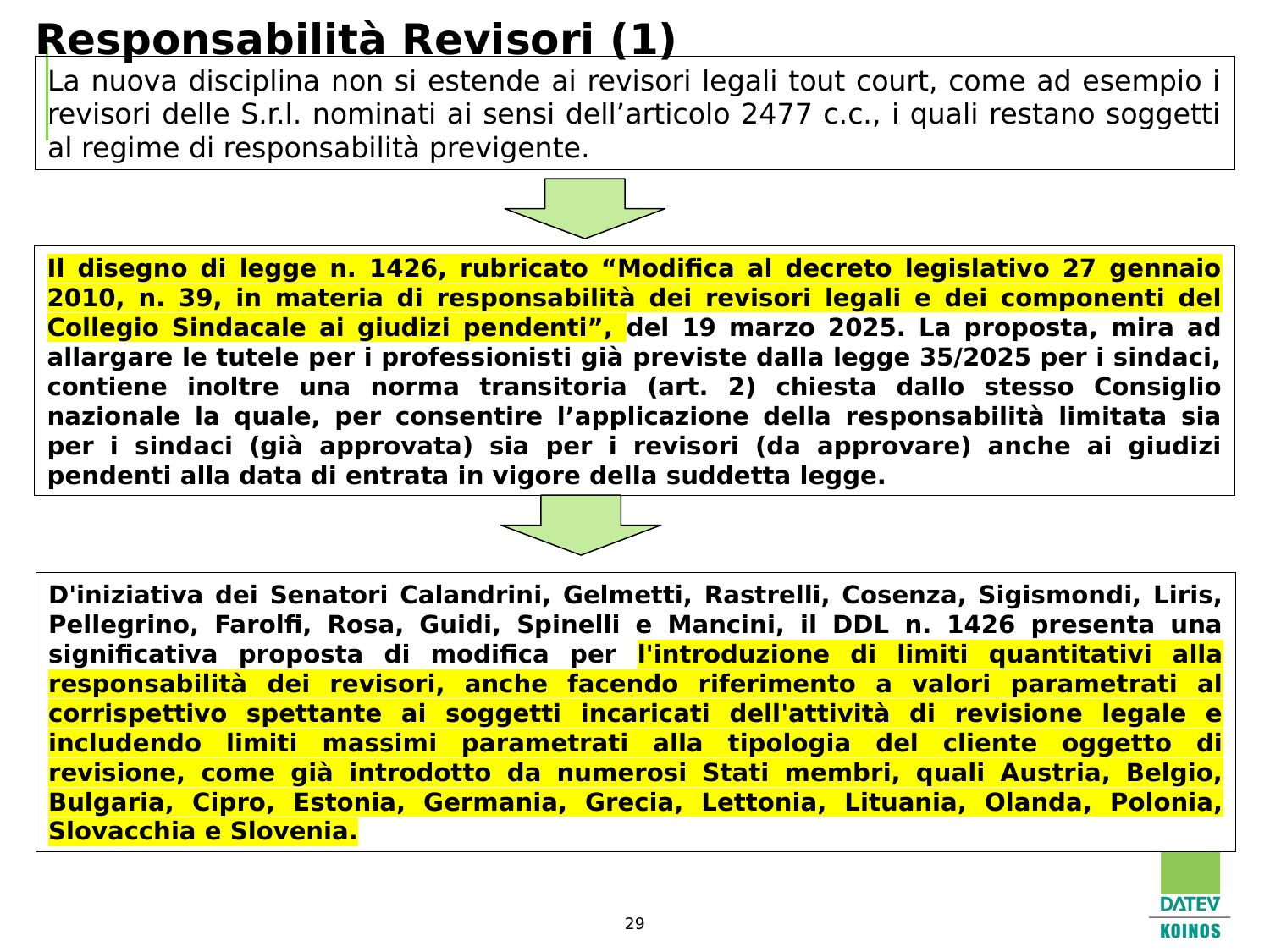

Responsabilità Revisori (1)

La nuova disciplina non si estende ai revisori legali tout court, come ad esempio i revisori delle S.r.l. nominati ai sensi dell’articolo 2477 c.c., i quali restano soggetti al regime di responsabilità previgente.

Il disegno di legge n. 1426, rubricato “Modifica al decreto legislativo 27 gennaio 2010, n. 39, in materia di responsabilità dei revisori legali e dei componenti del Collegio Sindacale ai giudizi pendenti”, del 19 marzo 2025. La proposta, mira ad allargare le tutele per i professionisti già previste dalla legge 35/2025 per i sindaci, contiene inoltre una norma transitoria (art. 2) chiesta dallo stesso Consiglio nazionale la quale, per consentire l’applicazione della responsabilità limitata sia per i sindaci (già approvata) sia per i revisori (da approvare) anche ai giudizi pendenti alla data di entrata in vigore della suddetta legge.

D'iniziativa dei Senatori Calandrini, Gelmetti, Rastrelli, Cosenza, Sigismondi, Liris, Pellegrino, Farolfi, Rosa, Guidi, Spinelli e Mancini, il DDL n. 1426 presenta una significativa proposta di modifica per l'introduzione di limiti quantitativi alla responsabilità dei revisori, anche facendo riferimento a valori parametrati al corrispettivo spettante ai soggetti incaricati dell'attività di revisione legale e includendo limiti massimi parametrati alla tipologia del cliente oggetto di revisione, come già introdotto da numerosi Stati membri, quali Austria, Belgio, Bulgaria, Cipro, Estonia, Germania, Grecia, Lettonia, Lituania, Olanda, Polonia, Slovacchia e Slovenia.
29